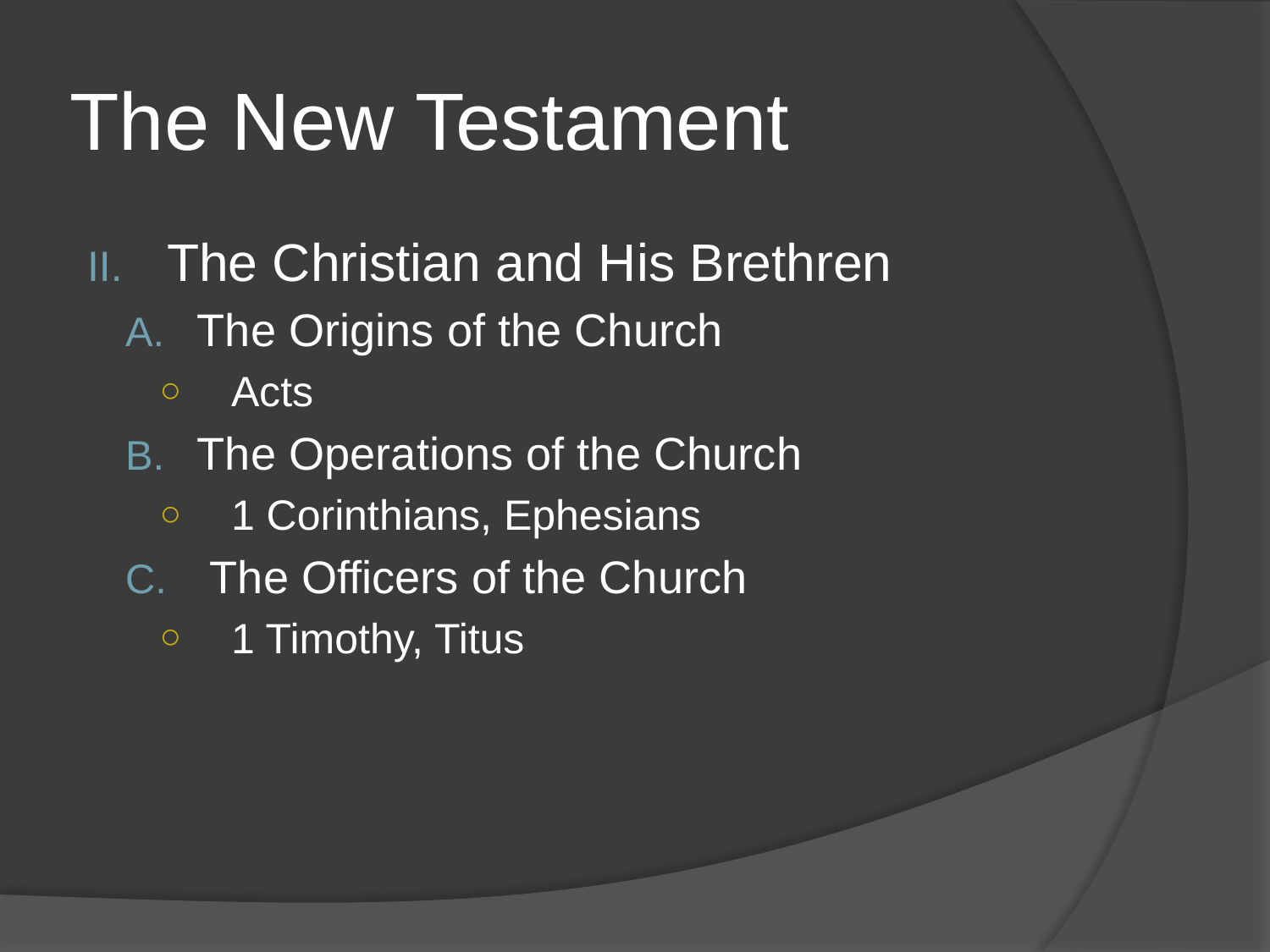

# The New Testament
The Christian and His Brethren
The Origins of the Church
Acts
The Operations of the Church
1 Corinthians, Ephesians
 The Officers of the Church
1 Timothy, Titus